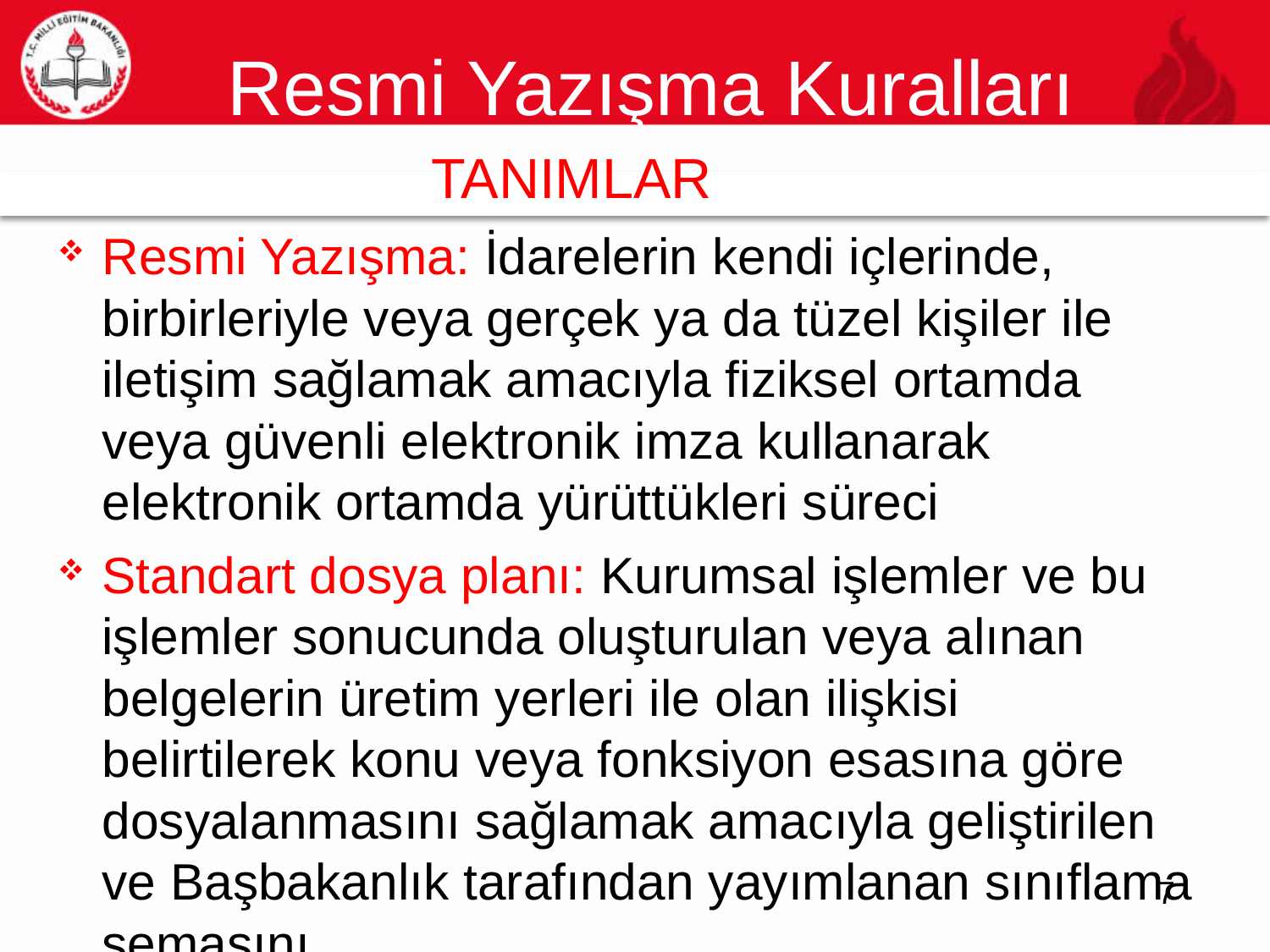

# Resmi Yazışma Kuralları
TANIMLAR
7
Resmi Yazışma: İdarelerin kendi içlerinde, birbirleriyle veya gerçek ya da tüzel kişiler ile iletişim sağlamak amacıyla fiziksel ortamda veya güvenli elektronik imza kullanarak elektronik ortamda yürüttükleri süreci
Standart dosya planı: Kurumsal işlemler ve bu işlemler sonucunda oluşturulan veya alınan belgelerin üretim yerleri ile olan ilişkisi belirtilerek konu veya fonksiyon esasına göre dosyalanmasını sağlamak amacıyla geliştirilen ve Başbakanlık tarafından yayımlanan sınıflama şemasını,

7